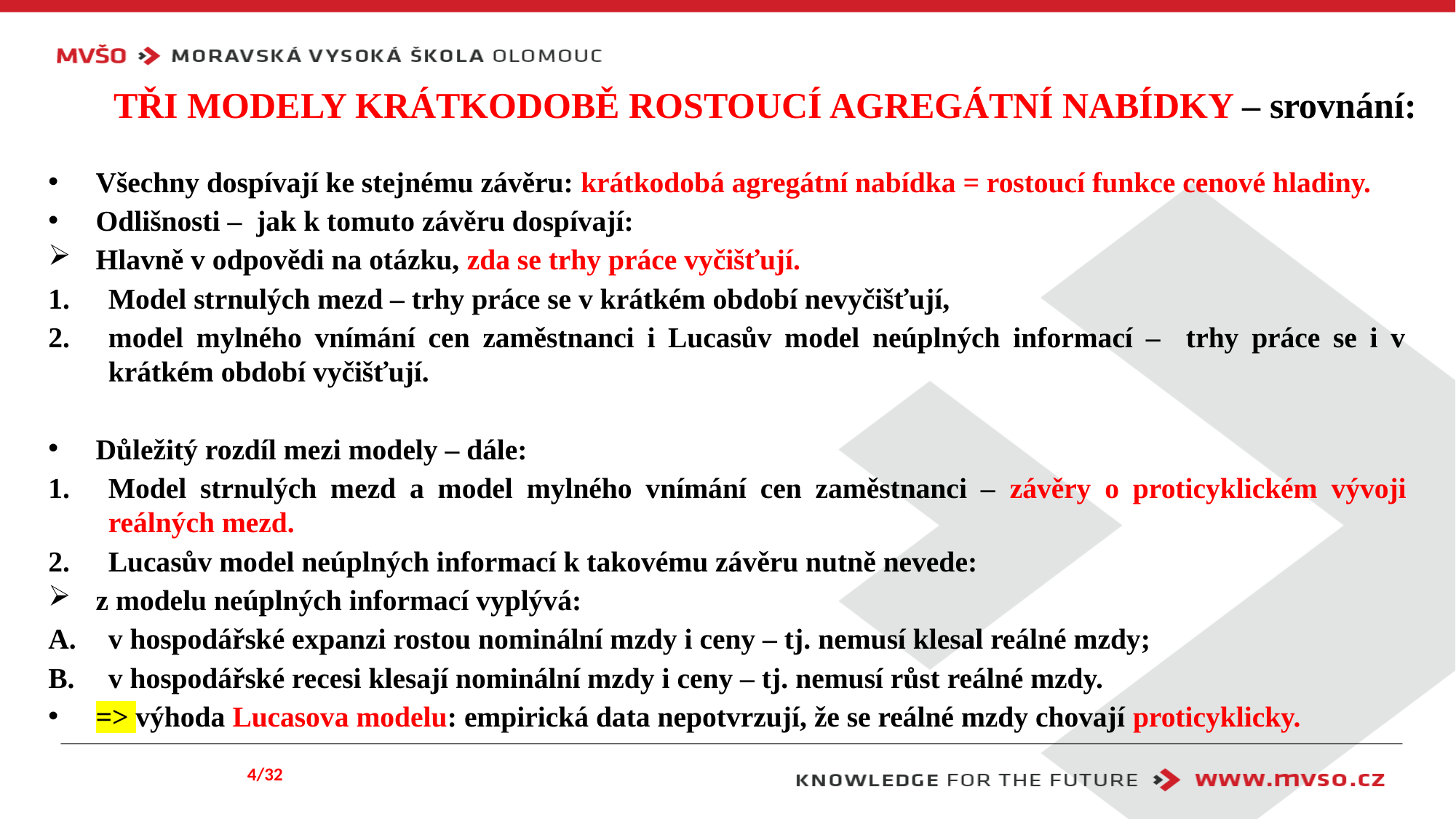

# TŘI MODELY KRÁTKODOBĚ ROSTOUCÍ AGREGÁTNÍ NABÍDKY – srovnání:
Všechny dospívají ke stejnému závěru: krátkodobá agregátní nabídka = rostoucí funkce cenové hladiny.
Odlišnosti –  jak k tomuto závěru dospívají:
Hlavně v odpovědi na otázku, zda se trhy práce vyčišťují.
Model strnulých mezd – trhy práce se v krátkém období nevyčišťují,
model mylného vnímání cen zaměstnanci i Lucasův model neúplných informací –  trhy práce se i v krátkém období vyčišťují.

Důležitý rozdíl mezi modely – dále:
Model strnulých mezd a model mylného vnímání cen zaměstnanci – závěry o proticyklickém vývoji reálných mezd.
Lucasův model neúplných informací k takovému závěru nutně nevede:
z modelu neúplných informací vyplývá:
v hospodářské expanzi rostou nominální mzdy i ceny – tj. nemusí klesal reálné mzdy;
v hospodářské recesi klesají nominální mzdy i ceny – tj. nemusí růst reálné mzdy.
=> výhoda Lucasova modelu: empirická data nepotvrzují, že se reálné mzdy chovají proticyklicky.

4/32